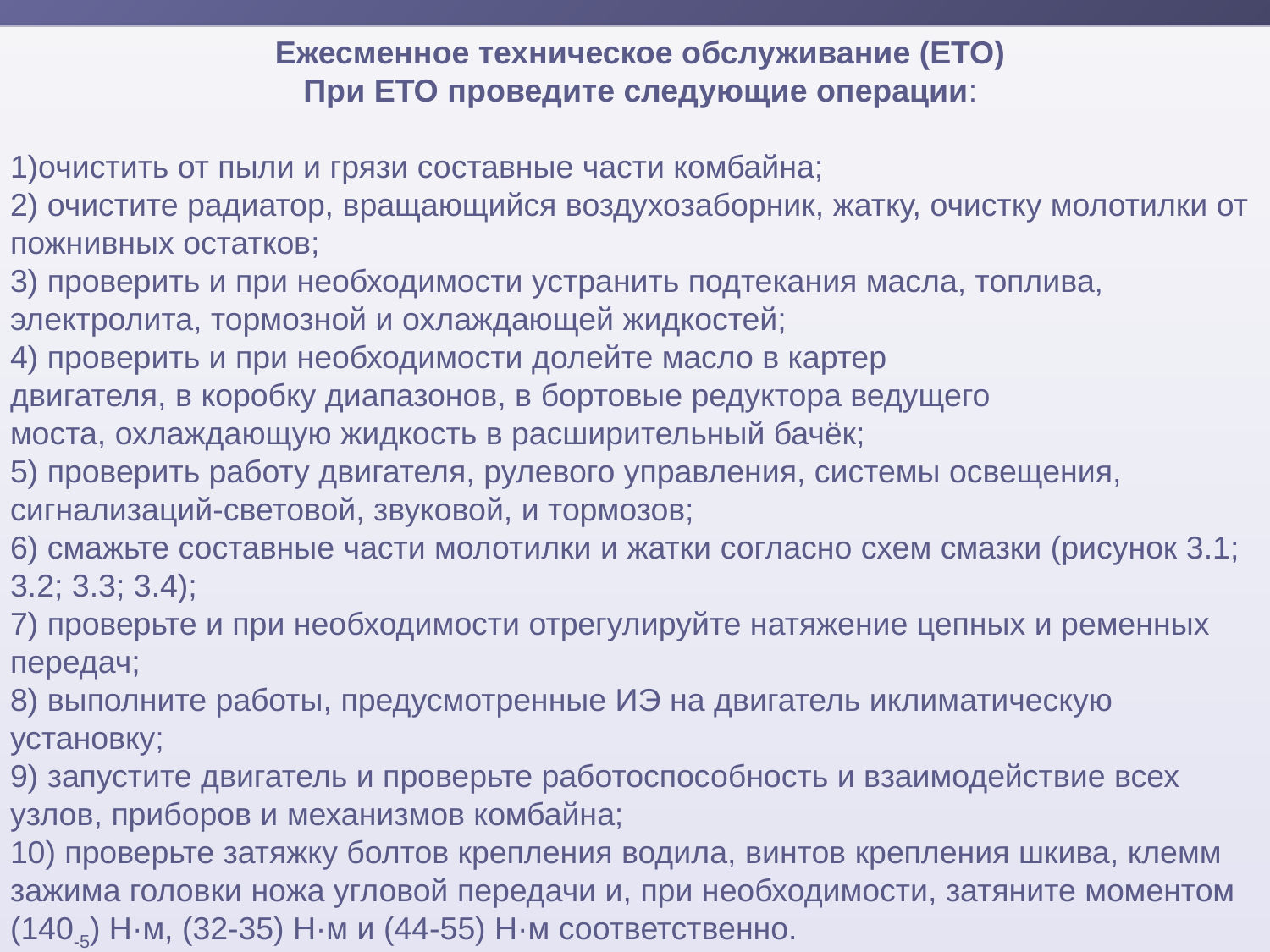

Ежесменное техническое обслуживание (ЕТО)
При ЕТО проведите следующие операции:

1)очистить от пыли и грязи составные части комбайна;
2) очистите радиатор, вращающийся воздухозаборник, жатку, очистку молотилки от пожнивных остатков;
3) проверить и при необходимости устранить подтекания масла, топлива, электролита, тормозной и охлаждающей жидкостей;
4) проверить и при необходимости долейте масло в картер
двигателя, в коробку диапазонов, в бортовые редуктора ведущего
моста, охлаждающую жидкость в расширительный бачёк;
5) проверить работу двигателя, рулевого управления, системы освещения, сигнализаций-световой, звуковой, и тормозов;
6) смажьте составные части молотилки и жатки согласно схем смазки (рисунок 3.1; 3.2; 3.3; 3.4);
7) проверьте и при необходимости отрегулируйте натяжение цепных и ременных передач;
8) выполните работы, предусмотренные ИЭ на двигатель иклиматическую установку;
9) запустите двигатель и проверьте работоспособность и взаимодействие всех узлов, приборов и механизмов комбайна;
10) проверьте затяжку болтов крепления водила, винтов крепления шкива, клемм зажима головки ножа угловой передачи и, при необходимости, затяните моментом (140-5) Н·м, (32-35) Н·м и (44-55) Н·м соответственно.